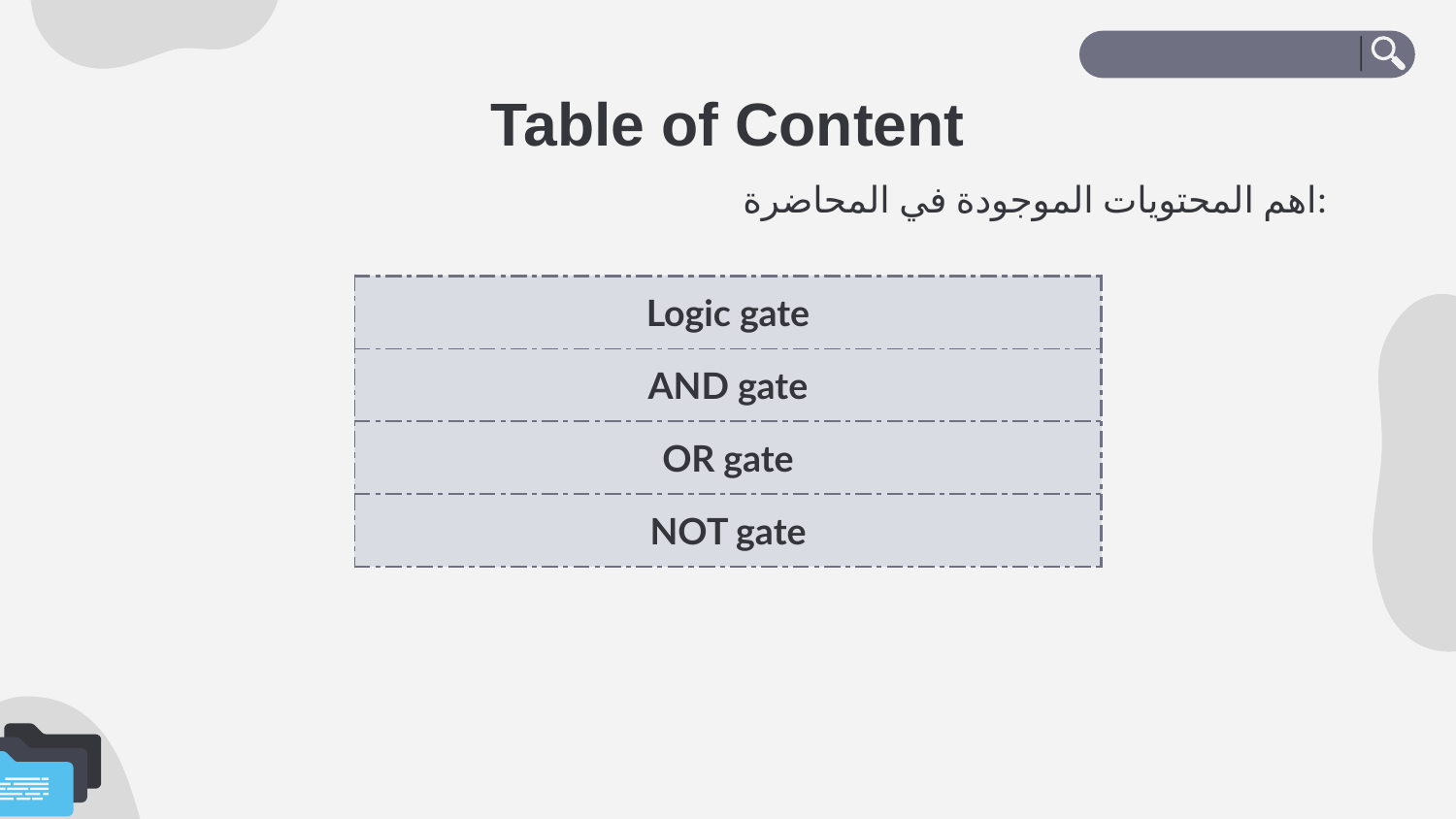

# Table of Content
اهم المحتويات الموجودة في المحاضرة:
| Logic gate |
| --- |
| AND gate |
| OR gate |
| NOT gate |